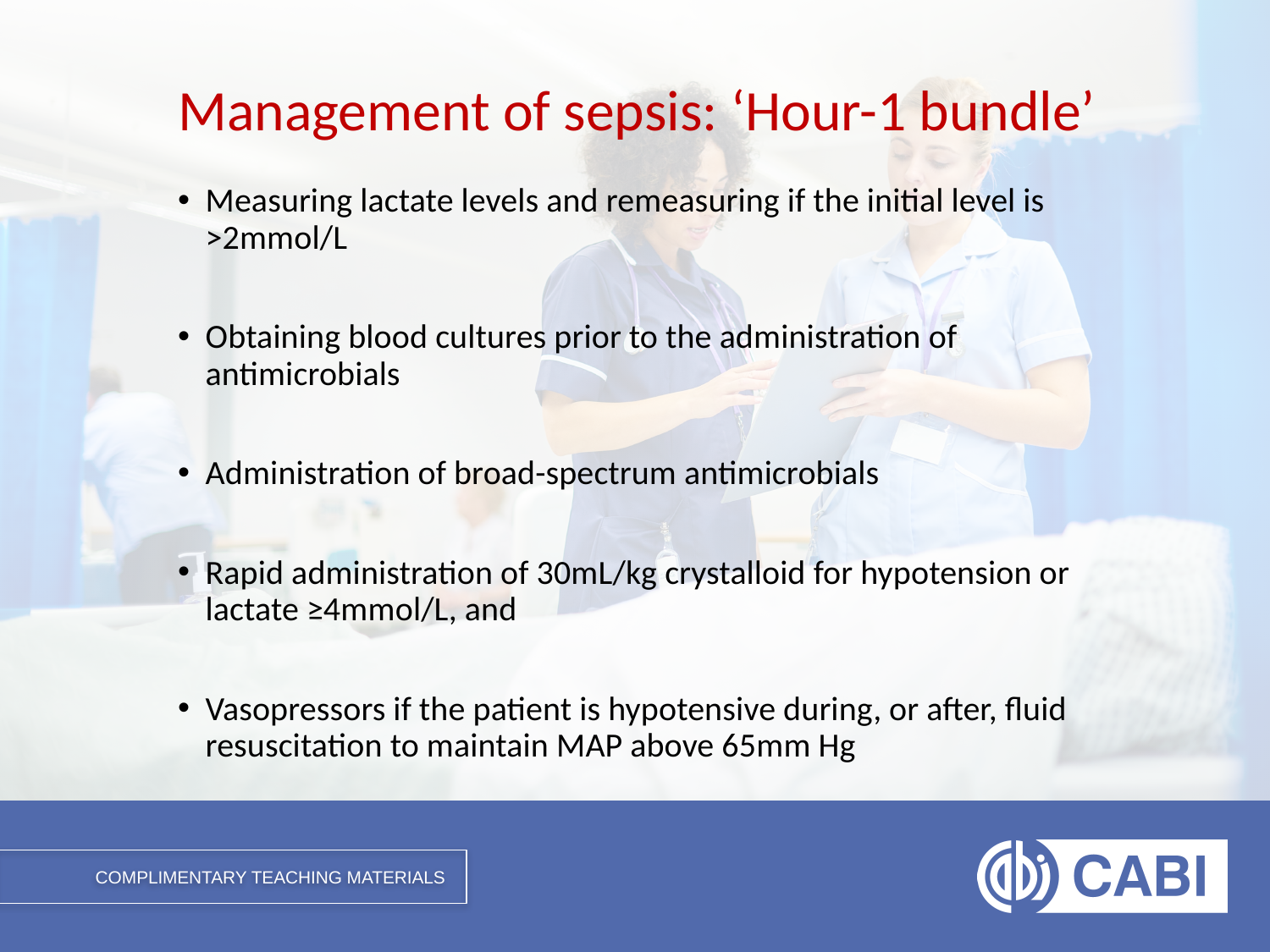

# Management of sepsis: ‘Hour-1 bundle’
Measuring lactate levels and remeasuring if the initial level is >2mmol/L

Obtaining blood cultures prior to the administration of antimicrobials

Administration of broad-spectrum antimicrobials

Rapid administration of 30mL/kg crystalloid for hypotension or lactate ≥4mmol/L, and

Vasopressors if the patient is hypotensive during, or after, fluid resuscitation to maintain MAP above 65mm Hg